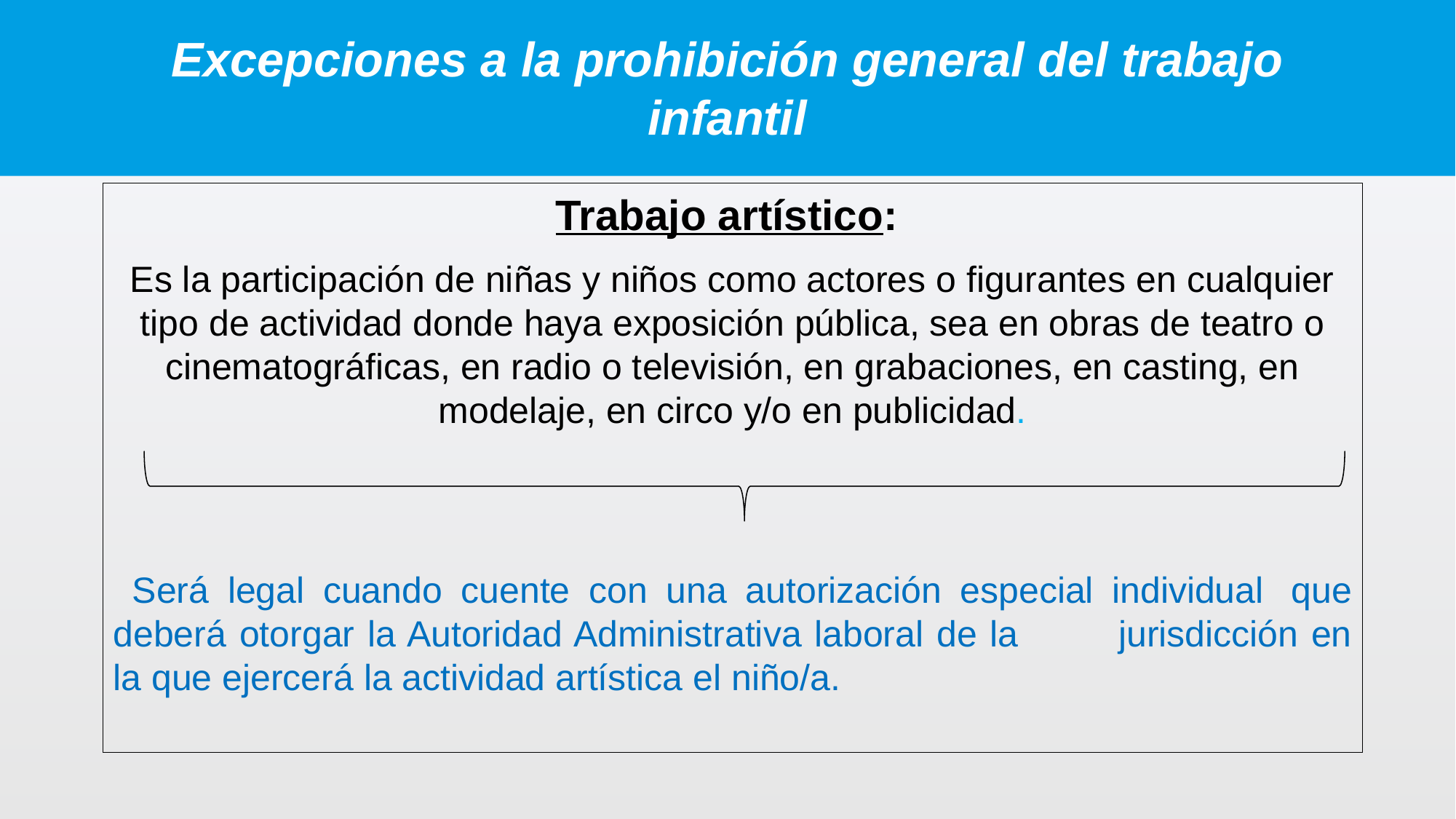

# Excepciones a la prohibición general del trabajo infantil
Trabajo artístico:
Es la participación de niñas y niños como actores o figurantes en cualquier tipo de actividad donde haya exposición pública, sea en obras de teatro o cinematográficas, en radio o televisión, en grabaciones, en casting, en modelaje, en circo y/o en publicidad.

 Será legal cuando cuente con una autorización especial individual 	que deberá otorgar la Autoridad Administrativa laboral de la 	jurisdicción en la que ejercerá la actividad artística el niño/a.